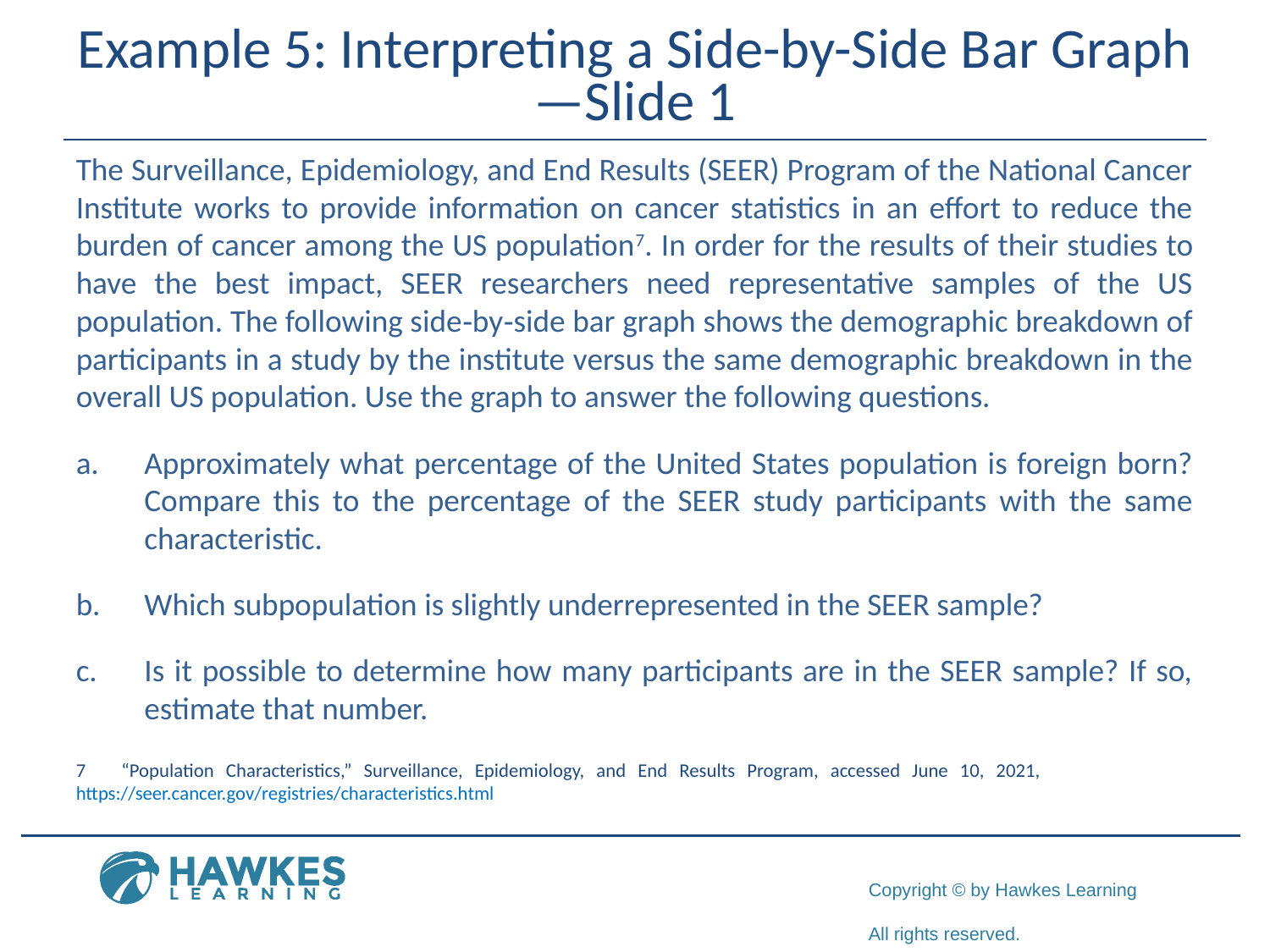

# Example 5: Interpreting a Side-by-Side Bar Graph—Slide 1
The Surveillance, Epidemiology, and End Results (SEER) Program of the National Cancer Institute works to provide information on cancer statistics in an effort to reduce the burden of cancer among the US population7. In order for the results of their studies to have the best impact, SEER researchers need representative samples of the US population. The following side‑by‑side bar graph shows the demographic breakdown of participants in a study by the institute versus the same demographic breakdown in the overall US population. Use the graph to answer the following questions.

a.	Approximately what percentage of the United States population is foreign born? Compare this to the percentage of the SEER study participants with the same characteristic.

b.	Which subpopulation is slightly underrepresented in the SEER sample?

c.	​Is it possible to determine how many participants are in the SEER sample? If so, estimate that number.

7   “Population Characteristics,” Surveillance, Epidemiology, and End Results Program, accessed June 10, 2021,              https://seer.cancer.gov/registries/characteristics.html